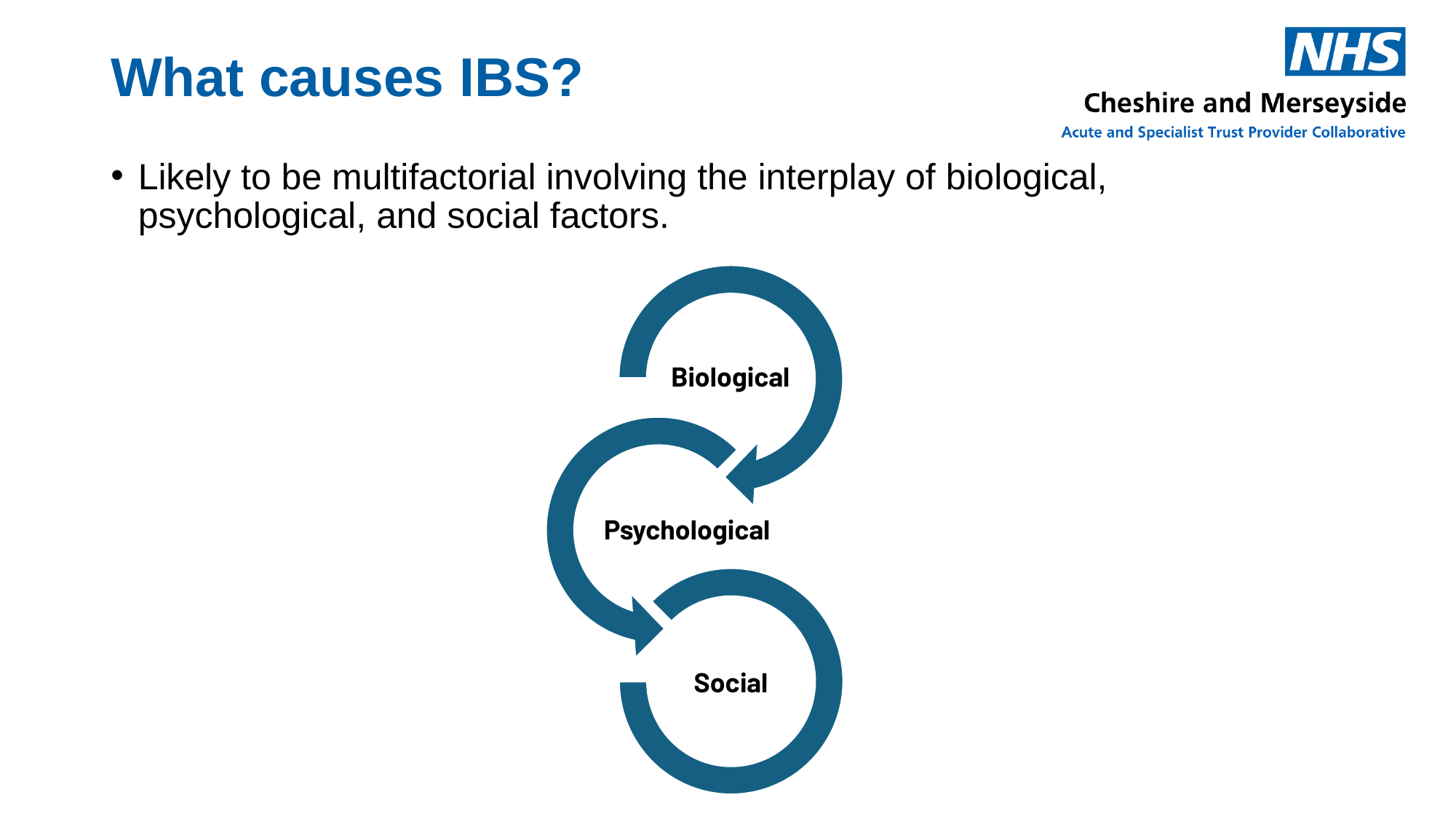

# What causes IBS?
Likely to be multifactorial involving the interplay of biological, psychological, and social factors.

Biological

Psychological

Social